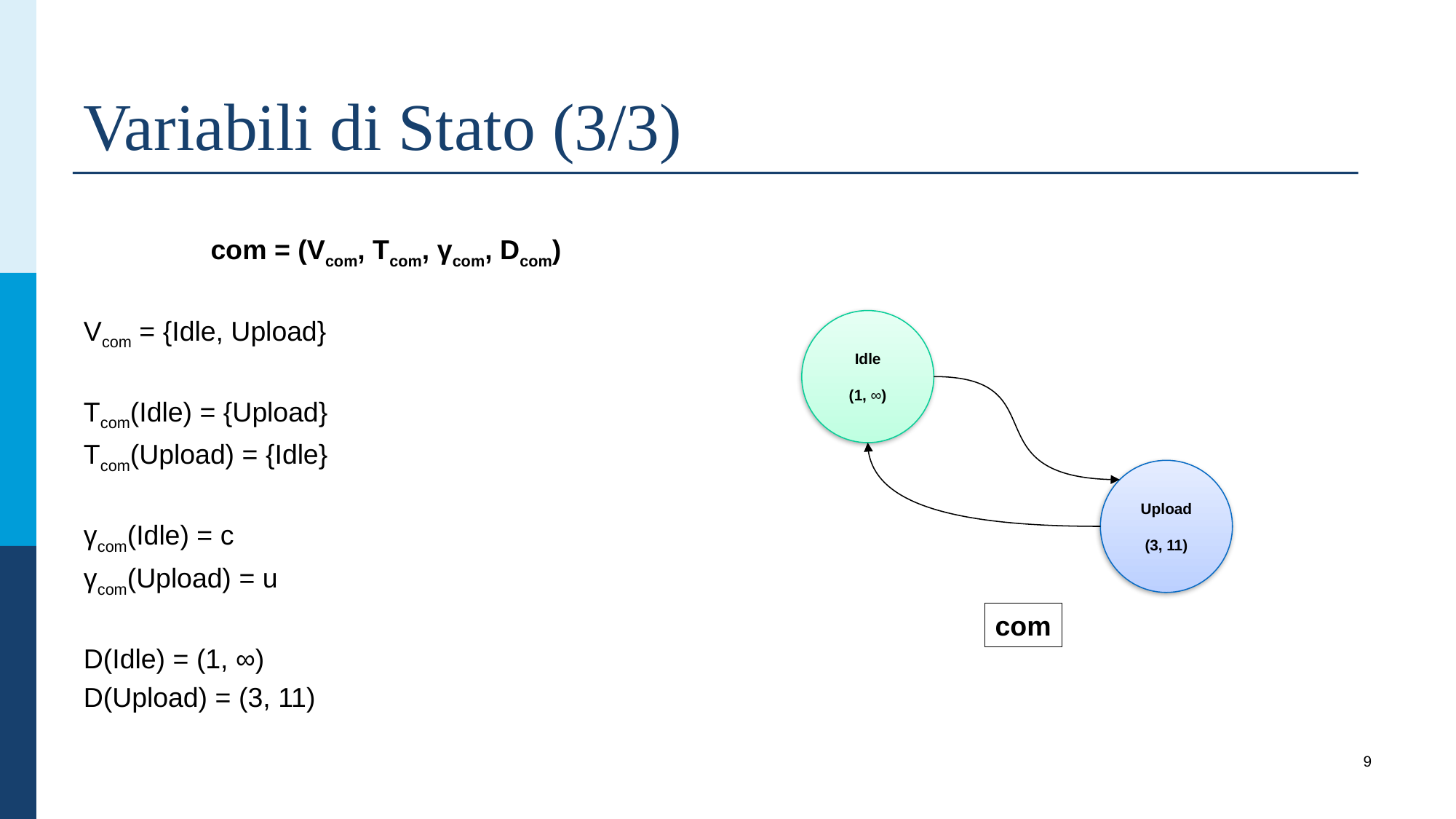

# Variabili di Stato (3/3)
com = (Vcom, Tcom, γcom, Dcom)

Vcom = {Idle, Upload}

Tcom(Idle) = {Upload}
Tcom(Upload) = {Idle}

γcom(Idle) = c
γcom(Upload) = u

D(Idle) = (1, ∞)
D(Upload) = (3, 11)
Idle

(1, ∞)
Upload

(3, 11)
com
9